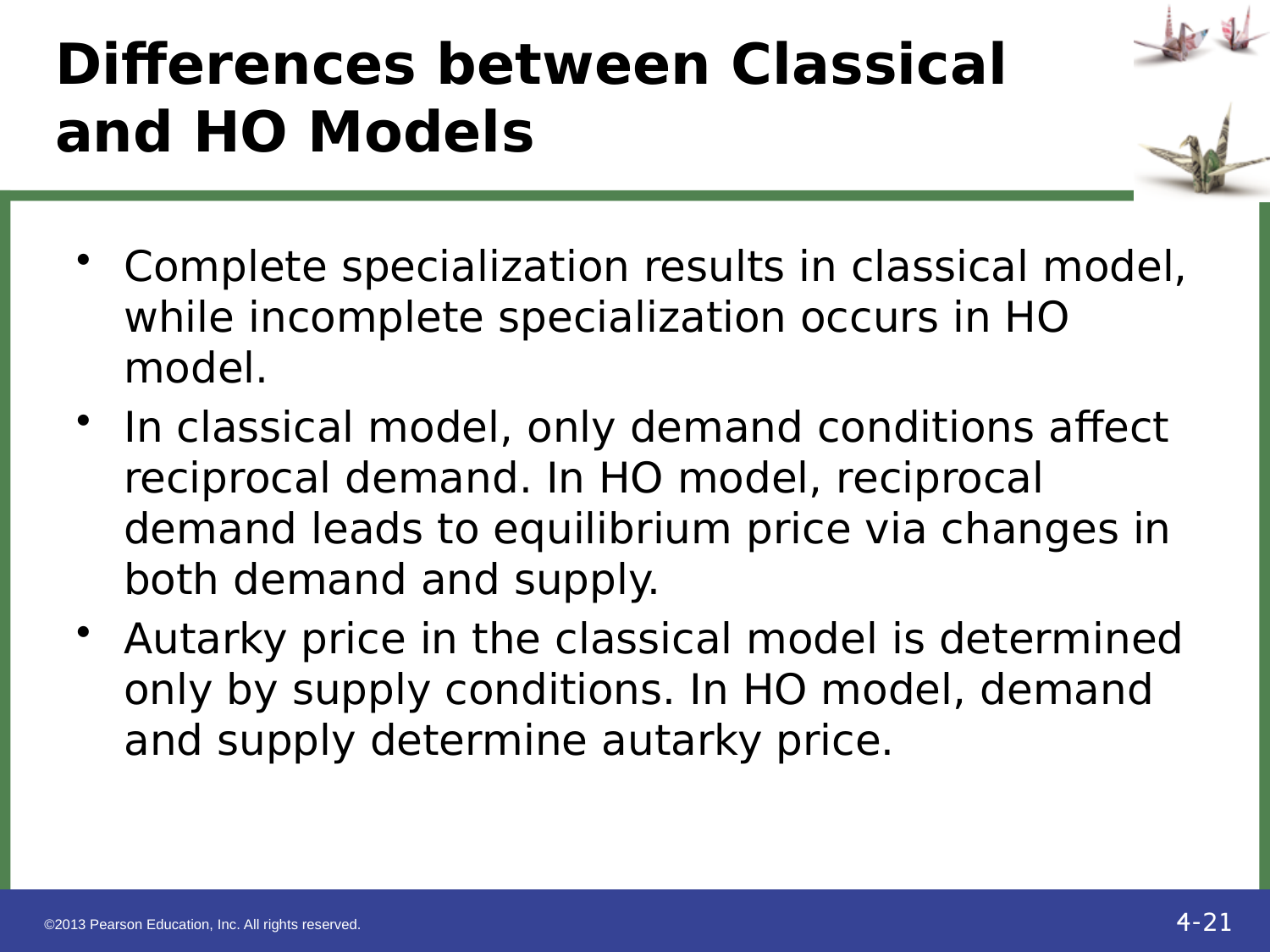

Differences between Classical and HO Models
Complete specialization results in classical model, while incomplete specialization occurs in HO model.
In classical model, only demand conditions affect reciprocal demand. In HO model, reciprocal demand leads to equilibrium price via changes in both demand and supply.
Autarky price in the classical model is determined only by supply conditions. In HO model, demand and supply determine autarky price.